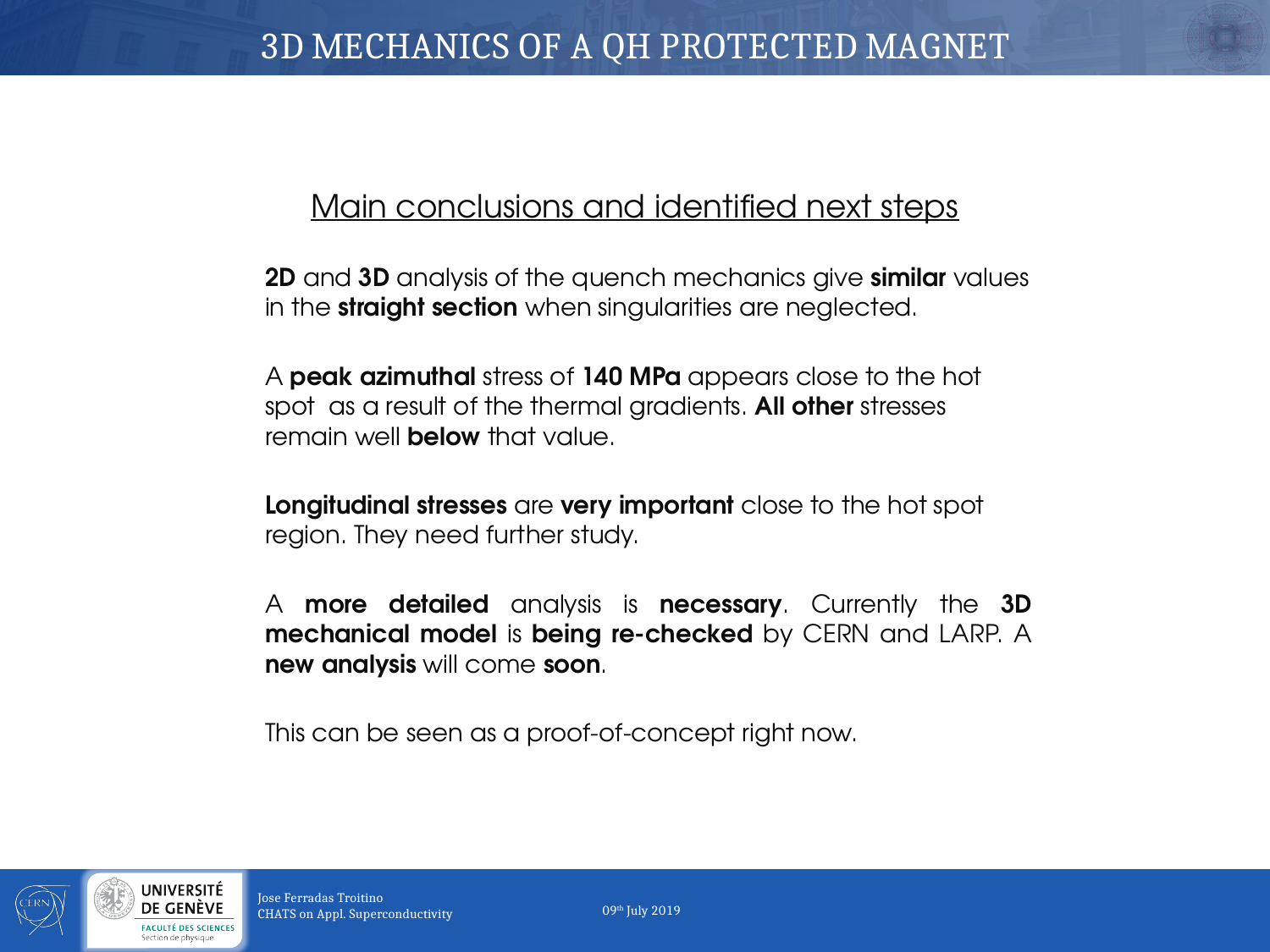

3D MECHANICS OF A QH PROTECTED MAGNET
Main conclusions and identified next steps
2D and 3D analysis of the quench mechanics give similar values in the straight section when singularities are neglected.

A peak azimuthal stress of 140 MPa appears close to the hot spot  as a result of the thermal gradients. All other stresses remain well below that value.

Longitudinal stresses are very important close to the hot spot region. They need further study.

A more detailed analysis is necessary. Currently the 3D mechanical model is being re-checked by CERN and LARP. A new analysis will come soon.

This can be seen as a proof-of-concept right now.